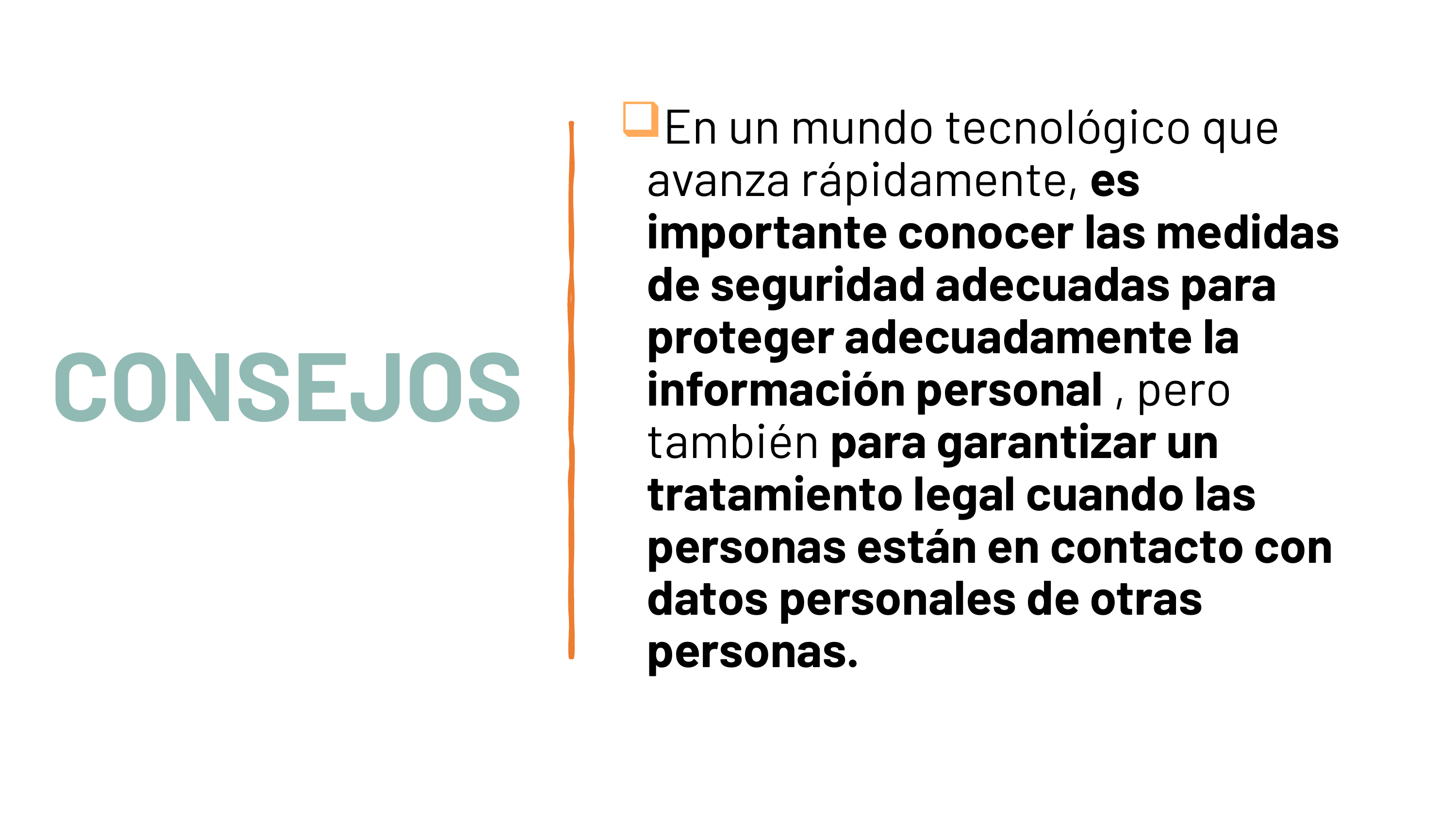

# CONSEJOS
En un mundo tecnológico que avanza rápidamente, es importante conocer las medidas de seguridad adecuadas para proteger adecuadamente la información personal , pero también para garantizar un tratamiento legal cuando las personas están en contacto con datos personales de otras personas.